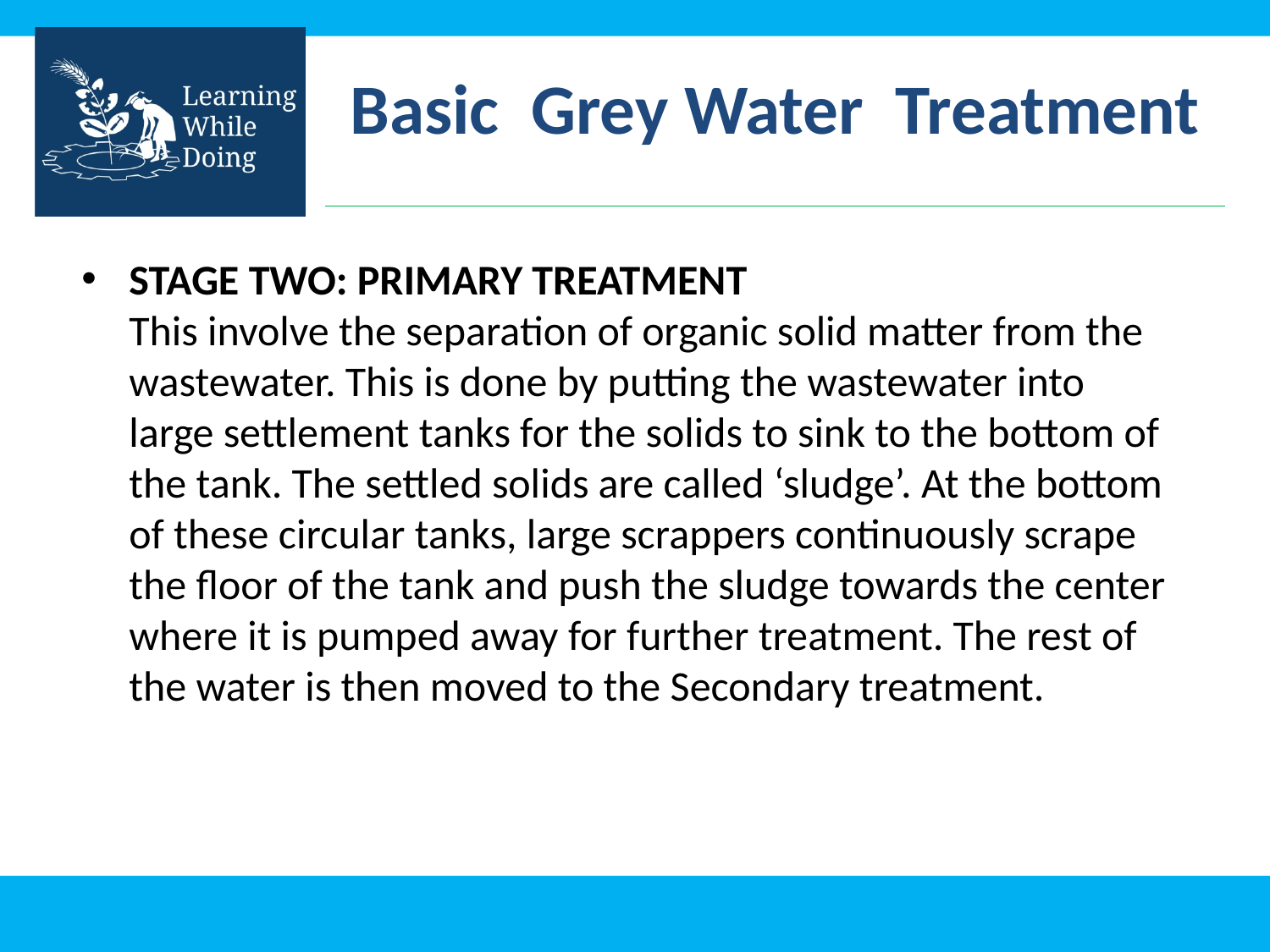

# Basic  Grey Water  Treatment
STAGE TWO: PRIMARY TREATMENT
This involve the separation of organic solid matter from the wastewater. This is done by putting the wastewater into large settlement tanks for the solids to sink to the bottom of the tank. The settled solids are called ‘sludge’. At the bottom of these circular tanks, large scrappers continuously scrape the floor of the tank and push the sludge towards the center where it is pumped away for further treatment. The rest of the water is then moved to the Secondary treatment.